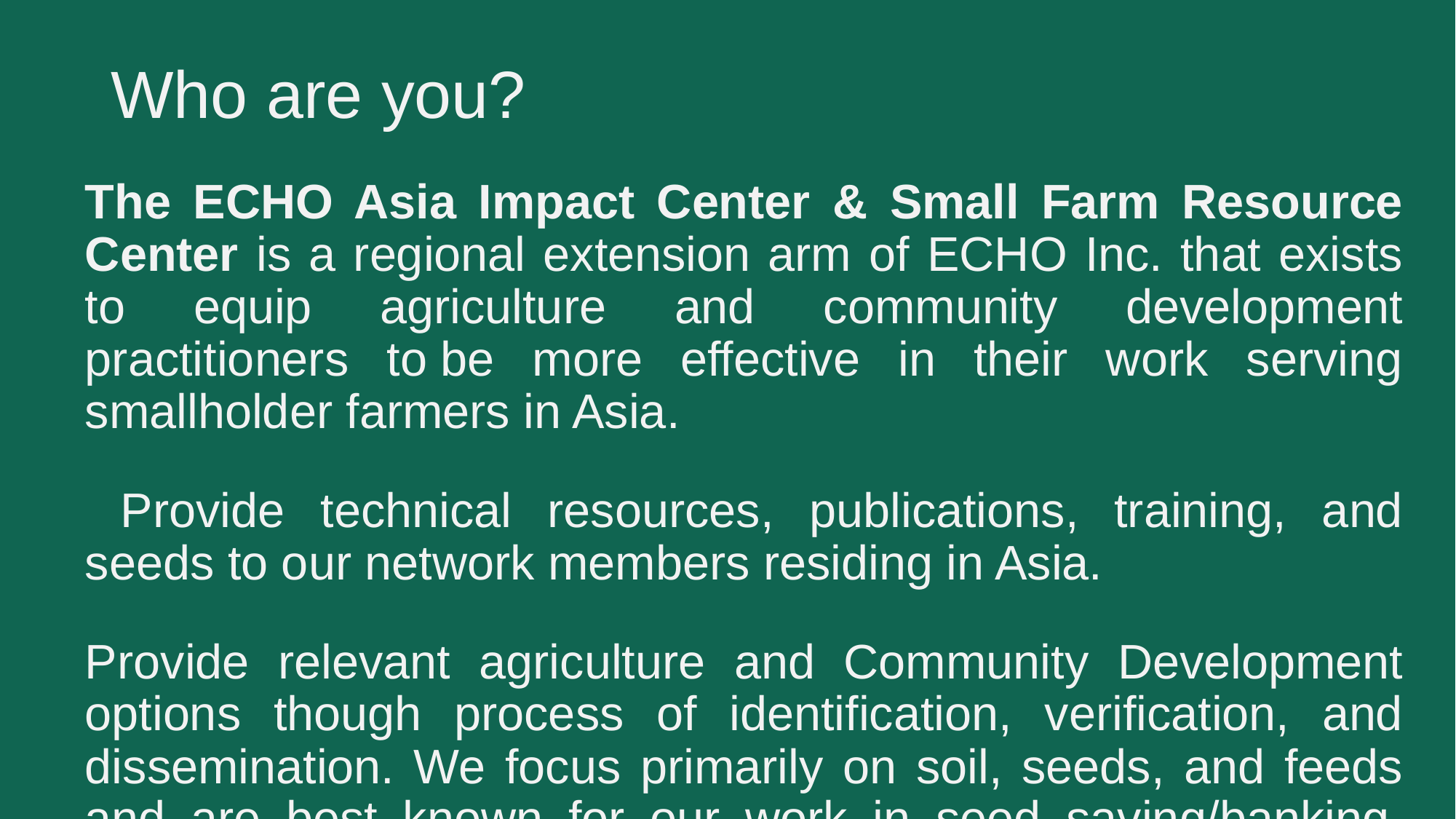

# Who are you?
The ECHO Asia Impact Center & Small Farm Resource Center is a regional extension arm of ECHO Inc. that exists to equip agriculture and community development practitioners to be more effective in their work serving smallholder farmers in Asia.

 Provide technical resources, publications, training, and seeds to our network members residing in Asia.

Provide relevant agriculture and Community Development options though process of identification, verification, and dissemination. We focus primarily on soil, seeds, and feeds and are best known for our work in seed saving/banking, appropriate technology, and natural agriculture.